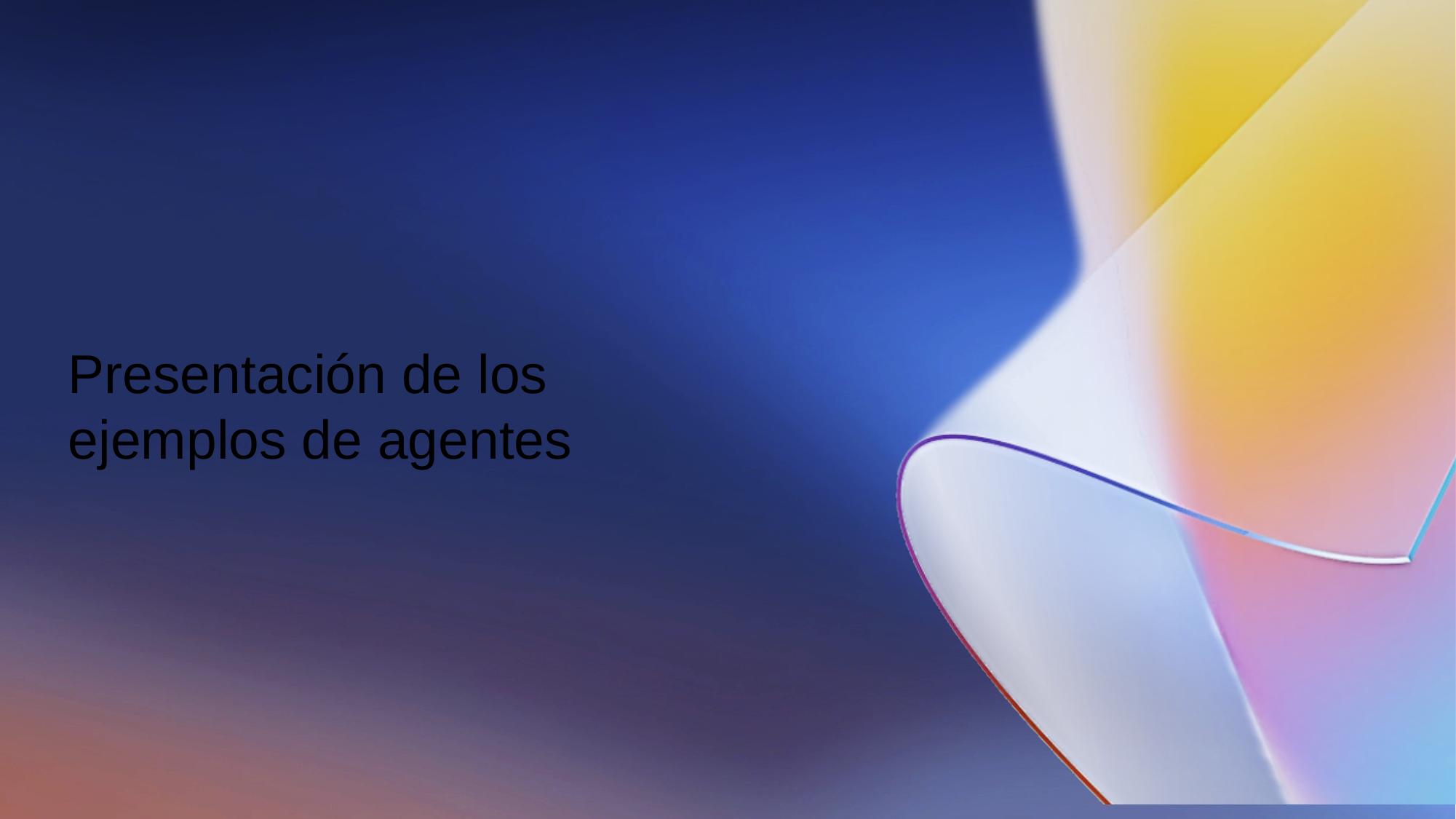

# Presentación de los ejemplos de agentes